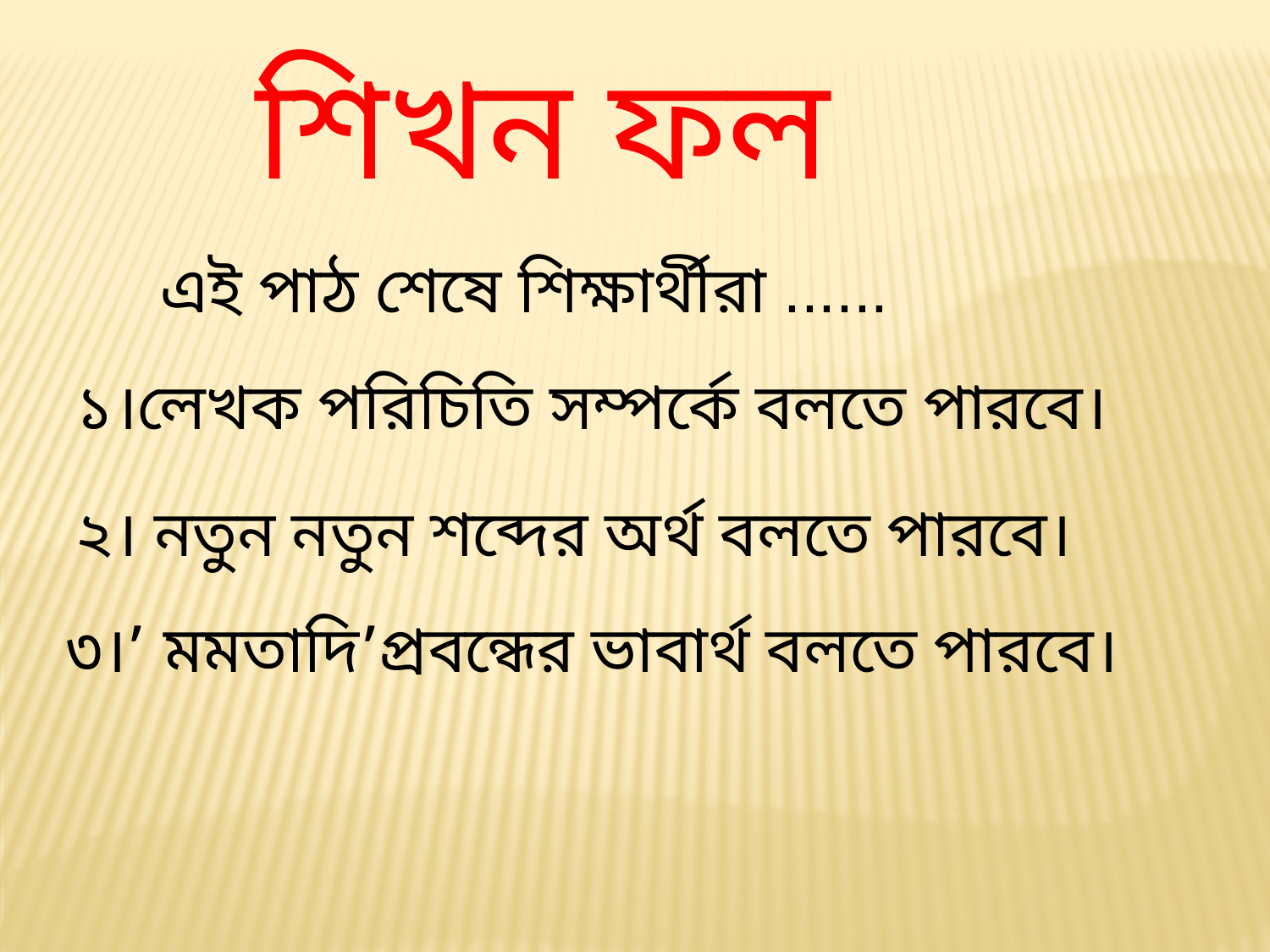

শিখন ফল
এই পাঠ শেষে শিক্ষার্থীরা ......
১।লেখক পরিচিতি সম্পর্কে বলতে পারবে।
২। নতুন নতুন শব্দের অর্থ বলতে পারবে।
৩।’ মমতাদি’প্রবন্ধের ভাবার্থ বলতে পারবে।